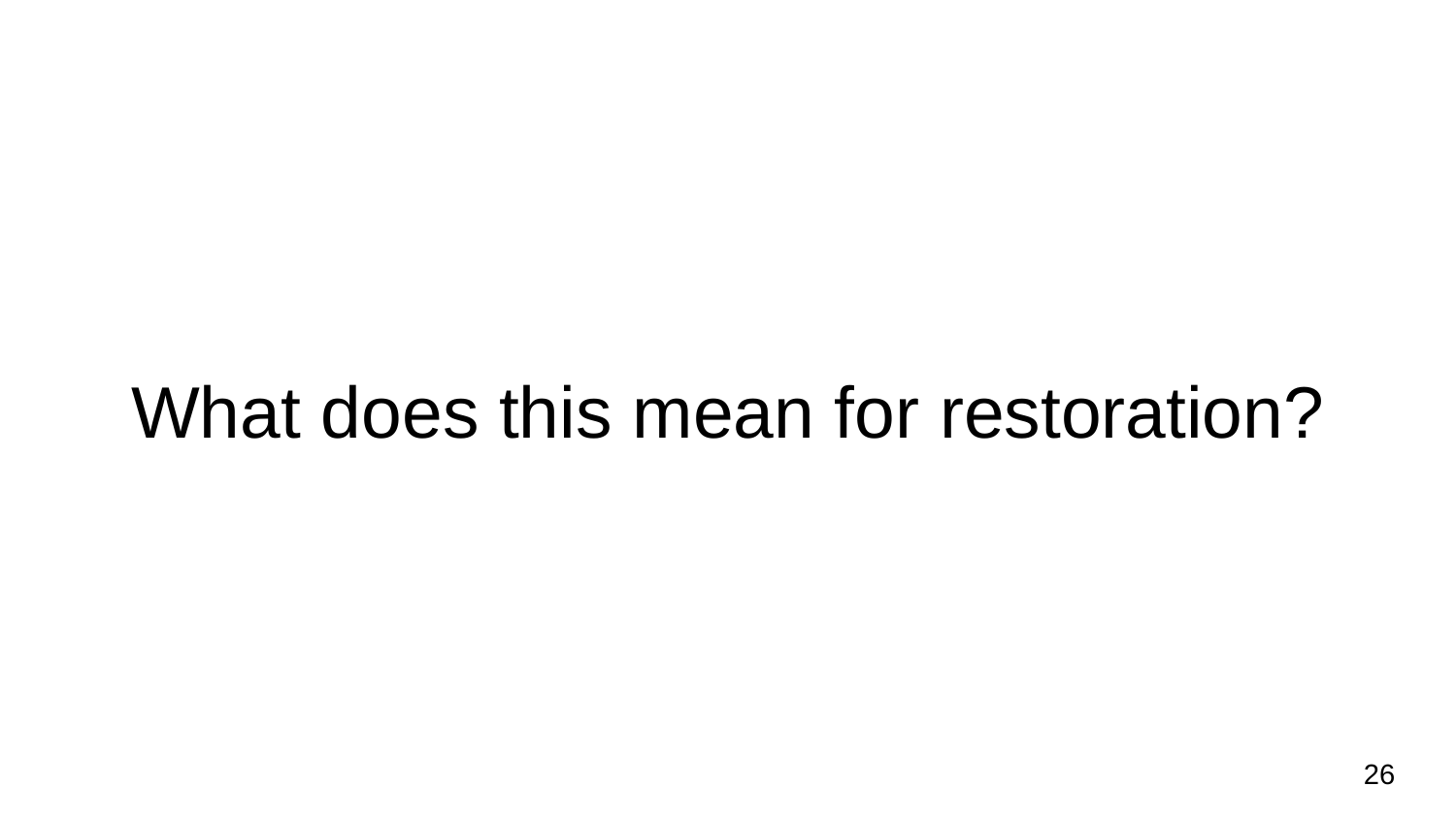

# What does this mean for restoration?
26